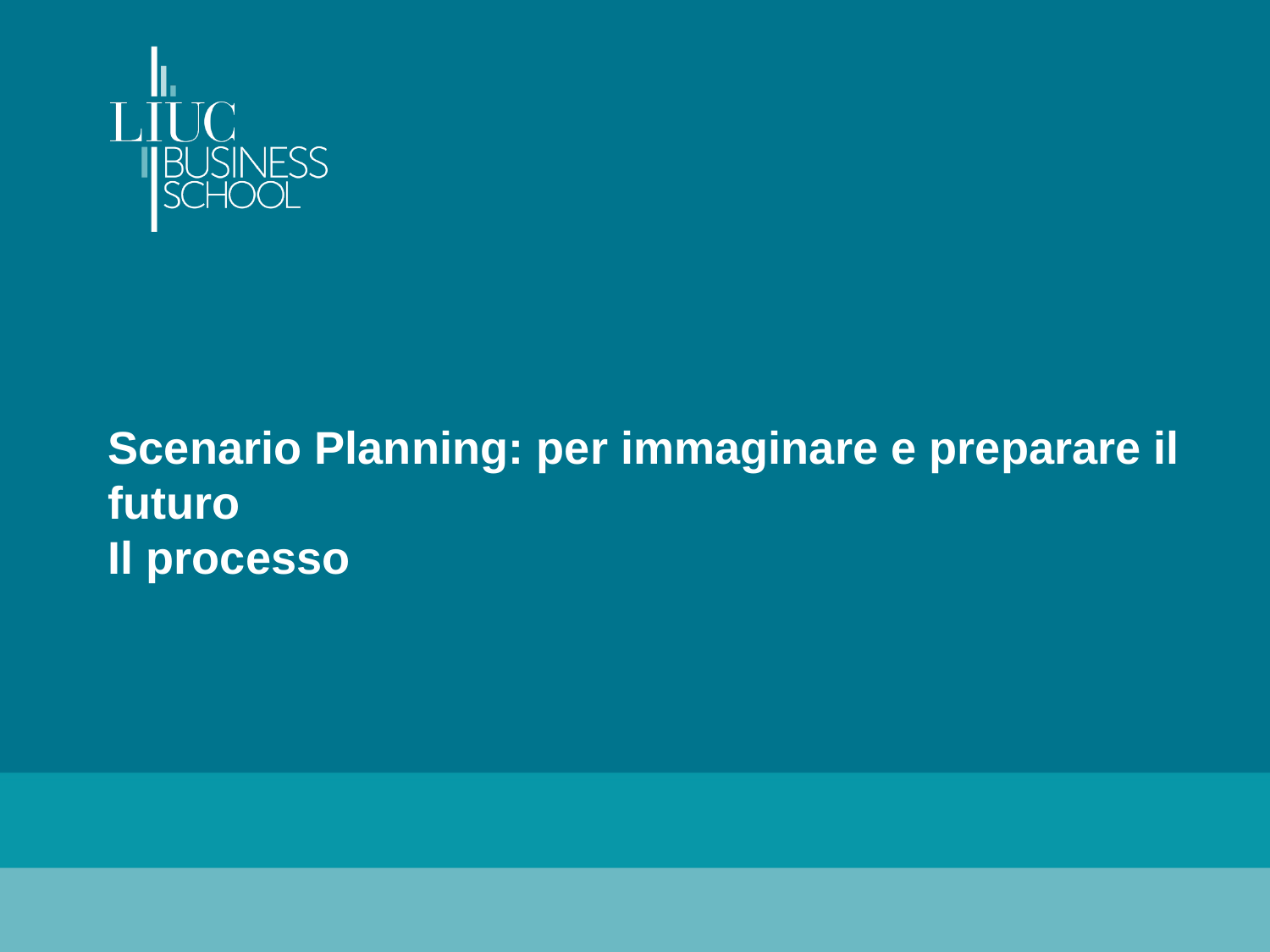

# Scenario Planning: per immaginare e preparare il futuro Il processo